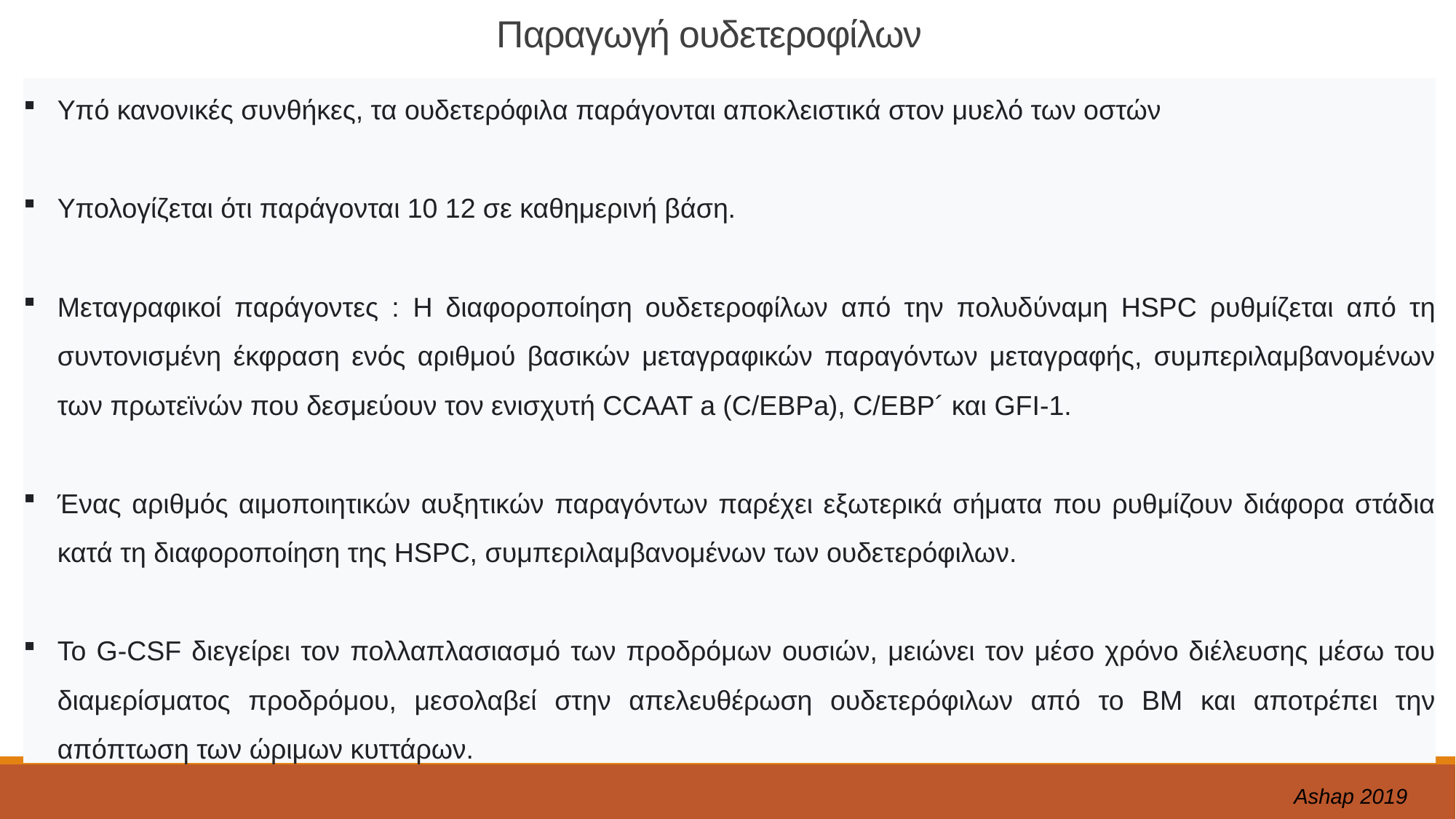

# Παραγωγή ουδετεροφίλων
Υπό κανονικές συνθήκες, τα ουδετερόφιλα παράγονται αποκλειστικά στον μυελό των οστών

Υπολογίζεται ότι παράγονται 10 12 σε καθημερινή βάση.

Μεταγραφικοί παράγοντες : Η διαφοροποίηση ουδετεροφίλων από την πολυδύναμη HSPC ρυθμίζεται από τη συντονισμένη έκφραση ενός αριθμού βασικών μεταγραφικών παραγόντων μεταγραφής, συμπεριλαμβανομένων των πρωτεϊνών που δεσμεύουν τον ενισχυτή CCAAT a (C/EBPa), C/EBP´ και GFI-1.

Ένας αριθμός αιμοποιητικών αυξητικών παραγόντων παρέχει εξωτερικά σήματα που ρυθμίζουν διάφορα στάδια κατά τη διαφοροποίηση της HSPC, συμπεριλαμβανομένων των ουδετερόφιλων.

Το G-CSF διεγείρει τον πολλαπλασιασμό των προδρόμων ουσιών, μειώνει τον μέσο χρόνο διέλευσης μέσω του διαμερίσματος προδρόμου, μεσολαβεί στην απελευθέρωση ουδετερόφιλων από το ΒΜ και αποτρέπει την απόπτωση των ώριμων κυττάρων.
Ashap 2019